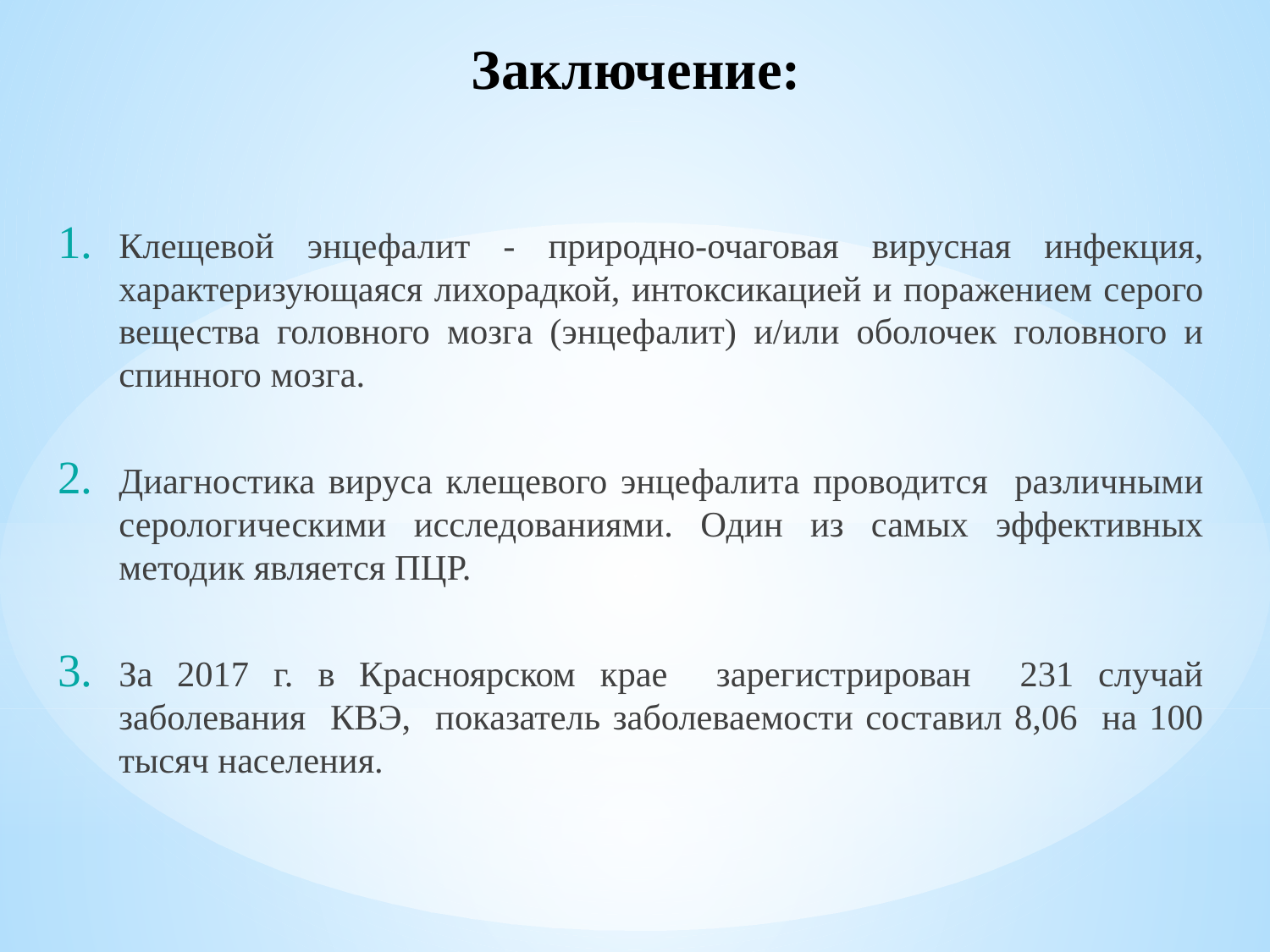

# Заключение:
Клещевой энцефалит - природно-очаговая вирусная инфекция, характеризующаяся лихорадкой, интоксикацией и поражением серого вещества головного мозга (энцефалит) и/или оболочек головного и спинного мозга.

Диагностика вируса клещевого энцефалита проводится  различными серологическими исследованиями. Один из самых эффективных методик является ПЦР.

За 2017 г. в Красноярском крае  зарегистрирован  231 случай заболевания  КВЭ,  показатель заболеваемости составил 8,06  на 100 тысяч населения.